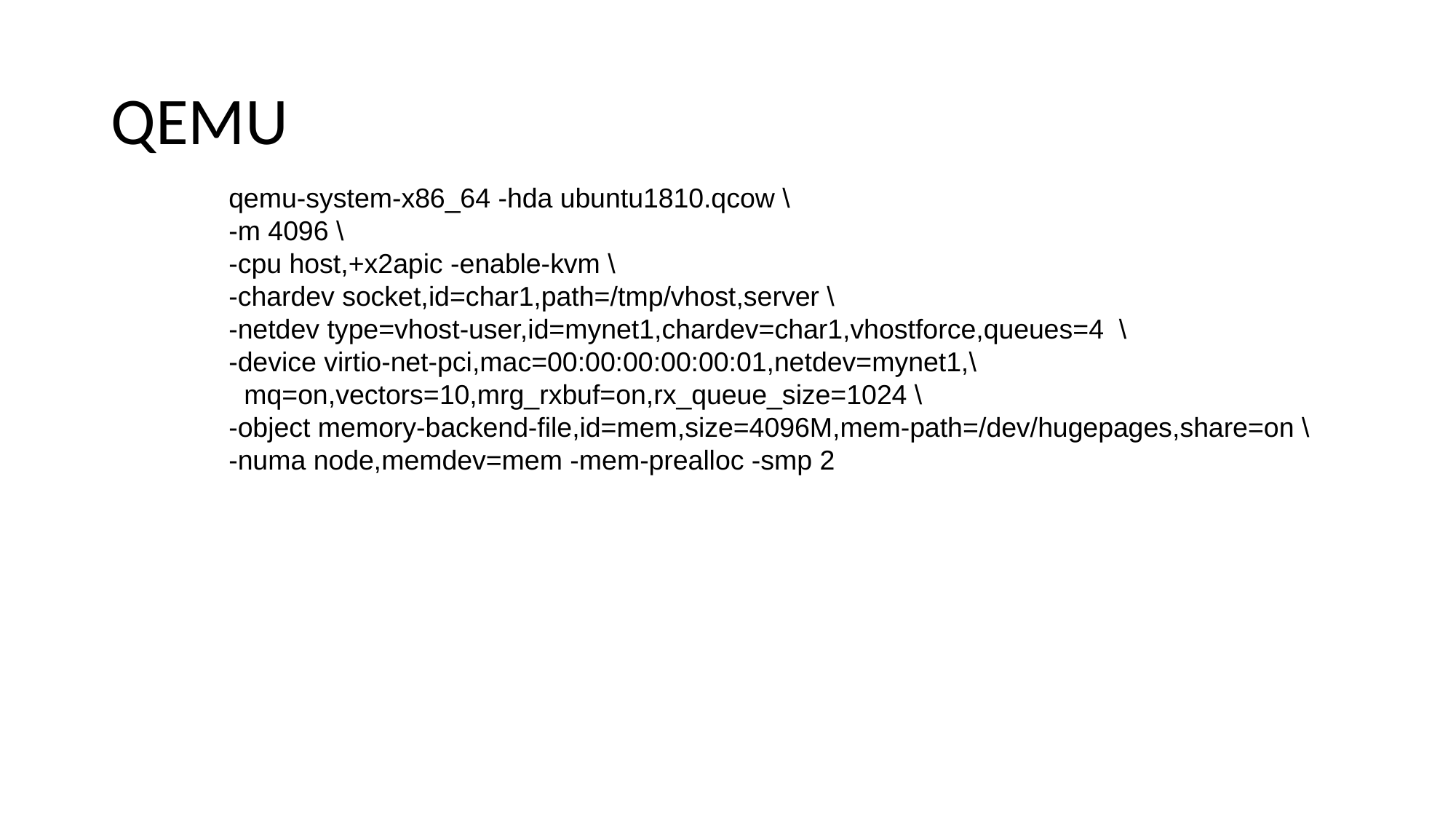

# QEMU
qemu-system-x86_64 -hda ubuntu1810.qcow \
-m 4096 \
-cpu host,+x2apic -enable-kvm \
-chardev socket,id=char1,path=/tmp/vhost,server \
-netdev type=vhost-user,id=mynet1,chardev=char1,vhostforce,queues=4  \
-device virtio-net-pci,mac=00:00:00:00:00:01,netdev=mynet1,\
  mq=on,vectors=10,mrg_rxbuf=on,rx_queue_size=1024 \
-object memory-backend-file,id=mem,size=4096M,mem-path=/dev/hugepages,share=on \
-numa node,memdev=mem -mem-prealloc -smp 2